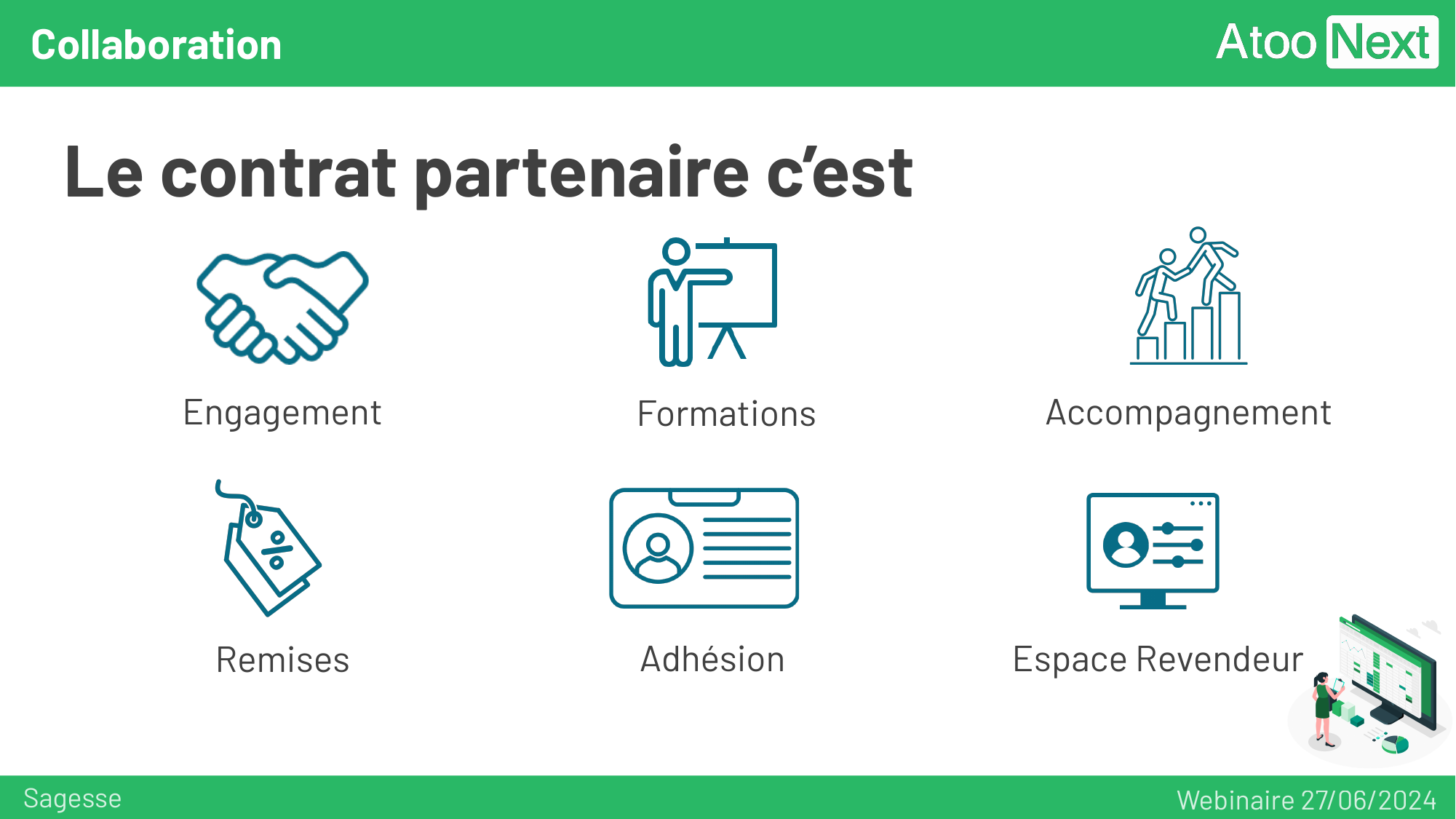

Collaboration
Le contrat partenaire c’est

Accompagnement
Engagement
Formations

Espace Revendeur
Adhésion
Remises